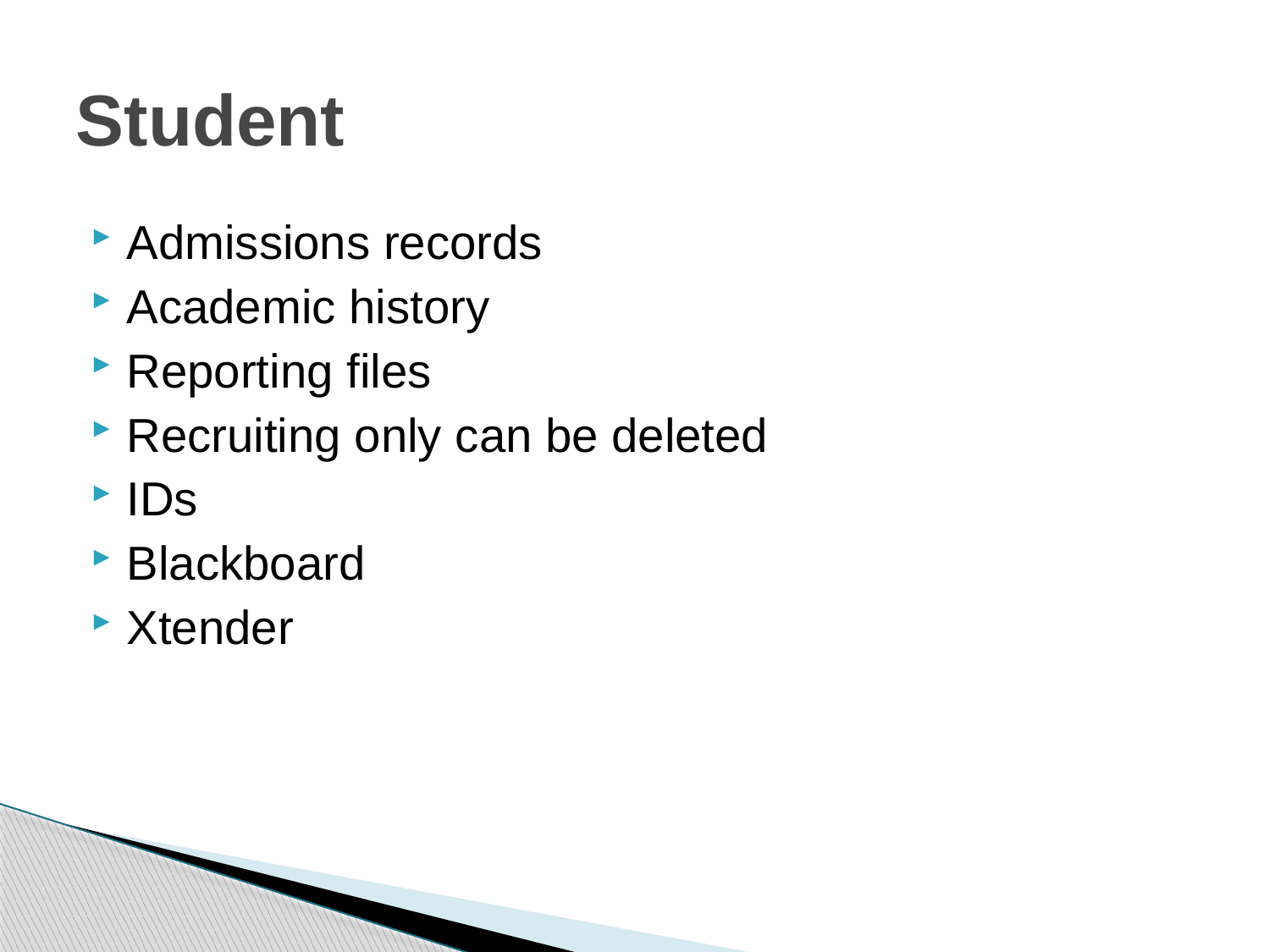

# Student
Admissions records
Academic history
Reporting files
Recruiting only can be deleted
IDs
Blackboard
Xtender